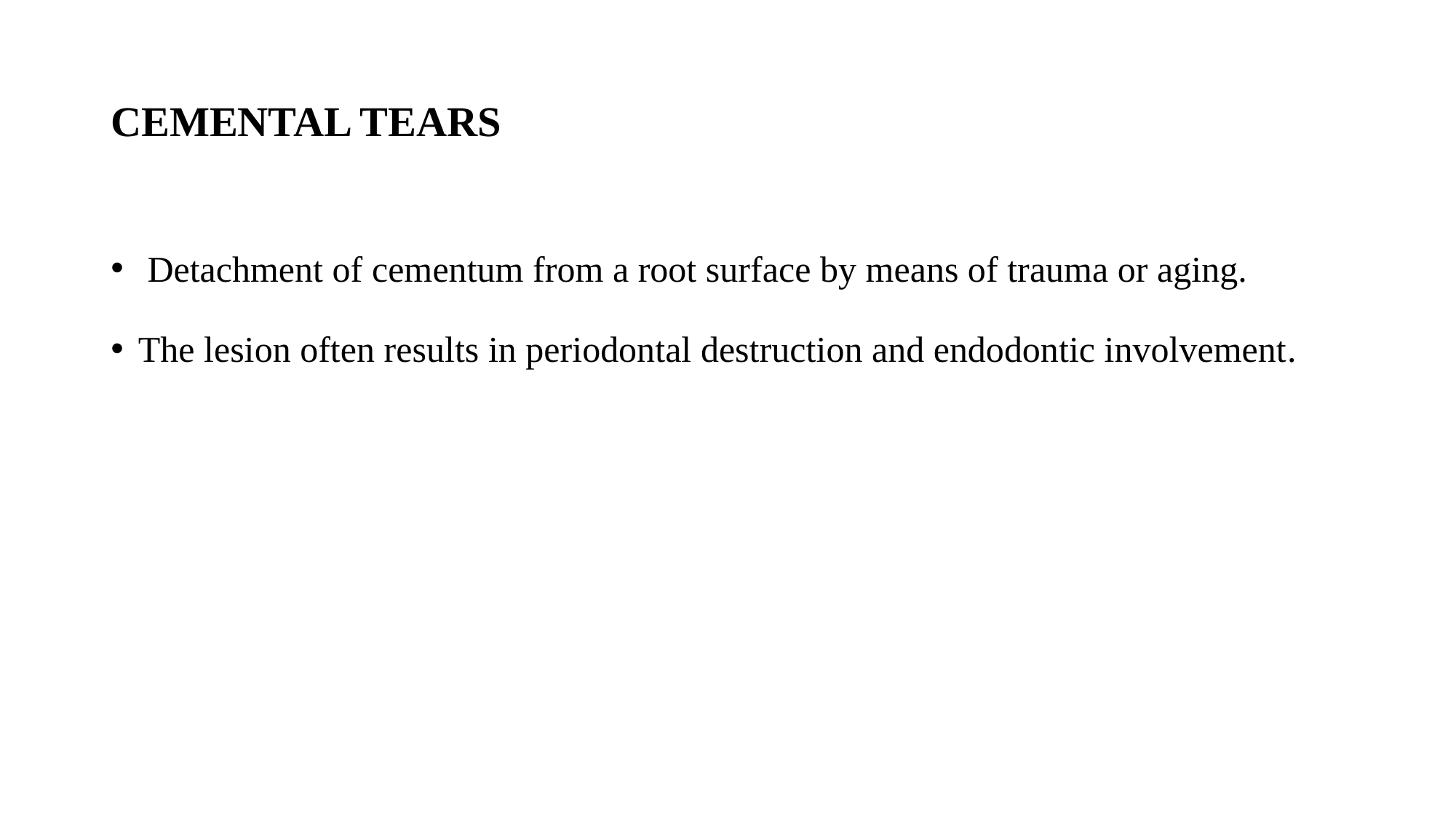

# CEMENTAL TEARS
 Detachment of cementum from a root surface by means of trauma or aging.
The lesion often results in periodontal destruction and endodontic involvement.